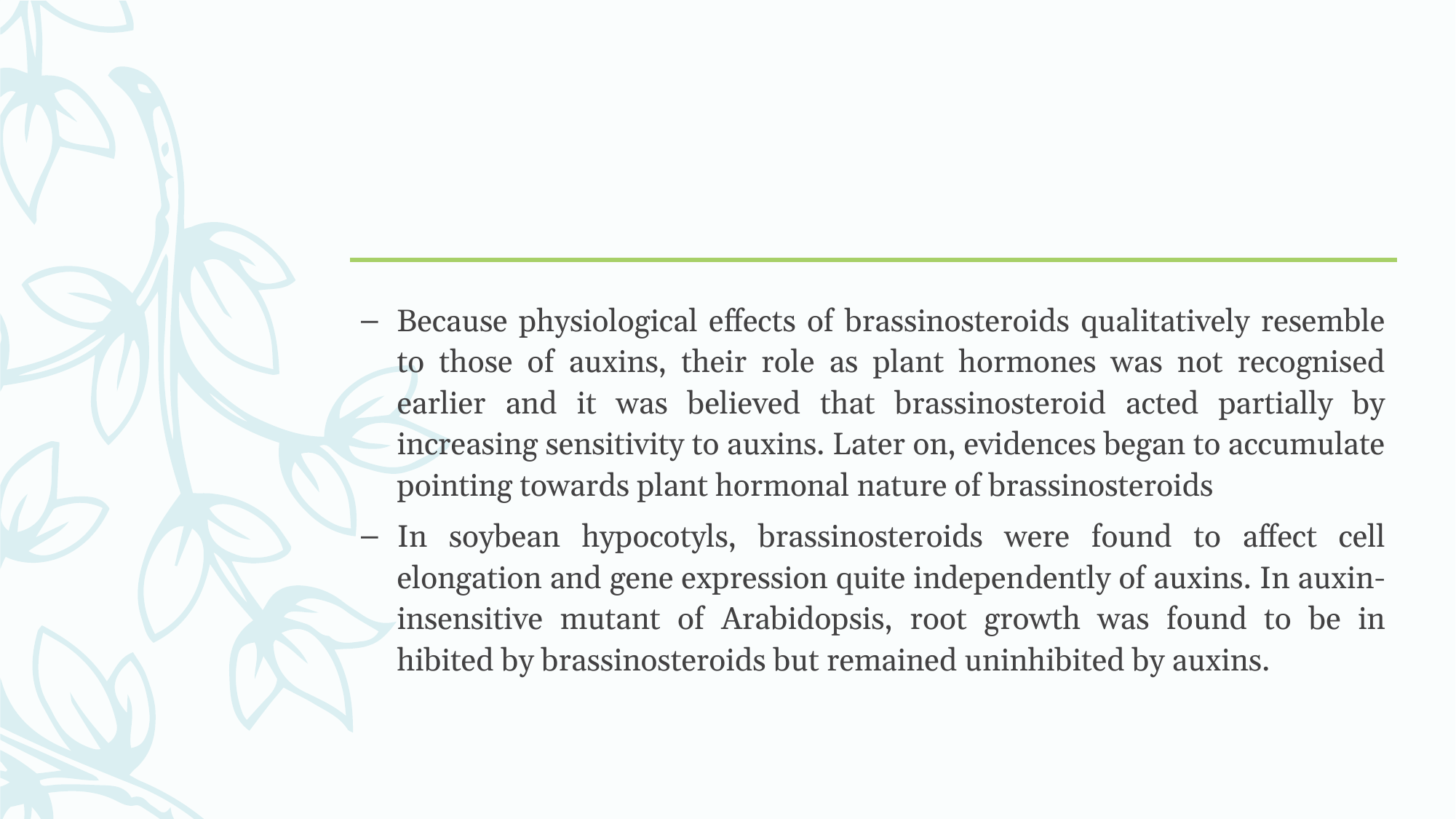

#
Because physiological effects of brassinosteroids qualitatively resemble to those of auxins, their role as plant hormones was not recognised earlier and it was believed that brassinosteroid acted partially by increasing sensitivity to auxins. Later on, evidences began to accumulate pointing towards plant hormonal nature of brassinosteroids
In soybean hypocotyls, brassinosteroids were found to affect cell elongation and gene expression quite indepen­dently of auxins. In auxin-insensitive mutant of Arabidopsis, root growth was found to be in­hibited by brassinosteroids but remained uninhibited by auxins.